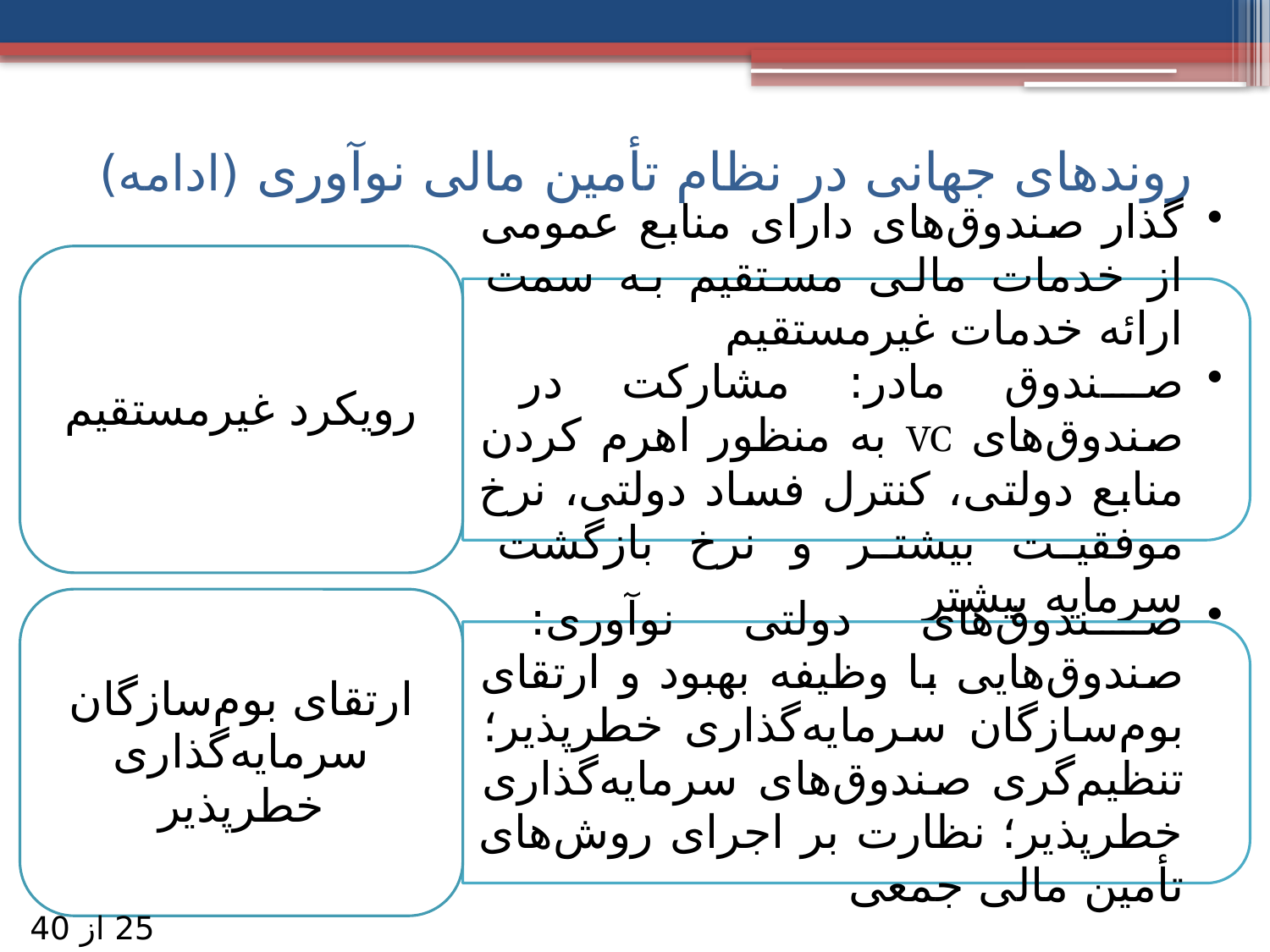

# روندهای جهانی در نظام تأمین مالی نوآوری (ادامه)
رویکرد غیرمستقیم
ارتقای بوم‌سازگان سرمایه‌گذاری خطرپذیر
25 از 40